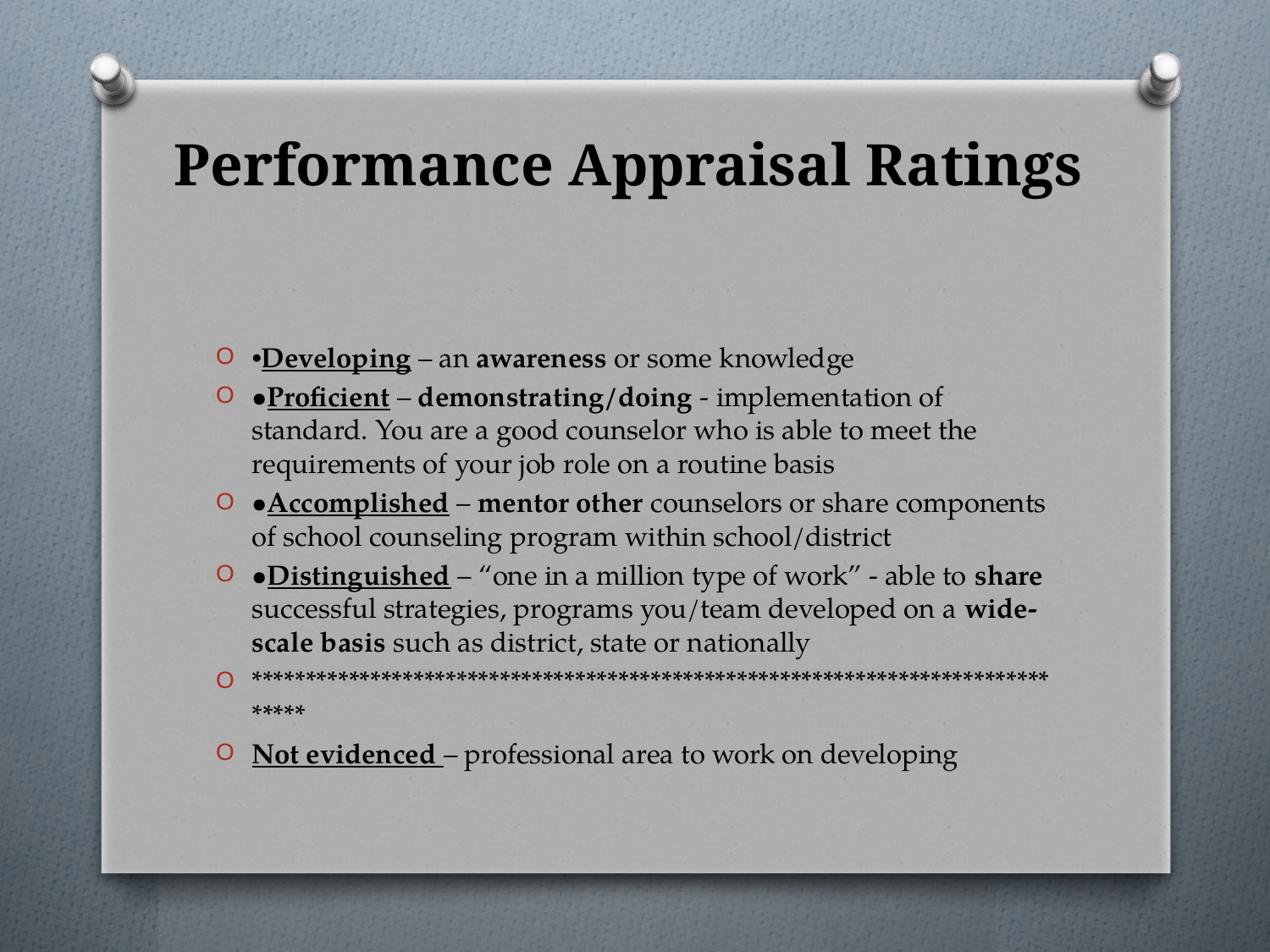

# Performance Appraisal Ratings

•Developing – an awareness or some knowledge
•Proficient – demonstrating/doing - implementation of standard. You are a good counselor who is able to meet the requirements of your job role on a routine basis
•Accomplished – mentor other counselors or share components of school counseling program within school/district
•Distinguished – “one in a million type of work” - able to share successful strategies, programs you/team developed on a wide-scale basis such as district, state or nationally
*******************************************************************************
Not evidenced – professional area to work on developing